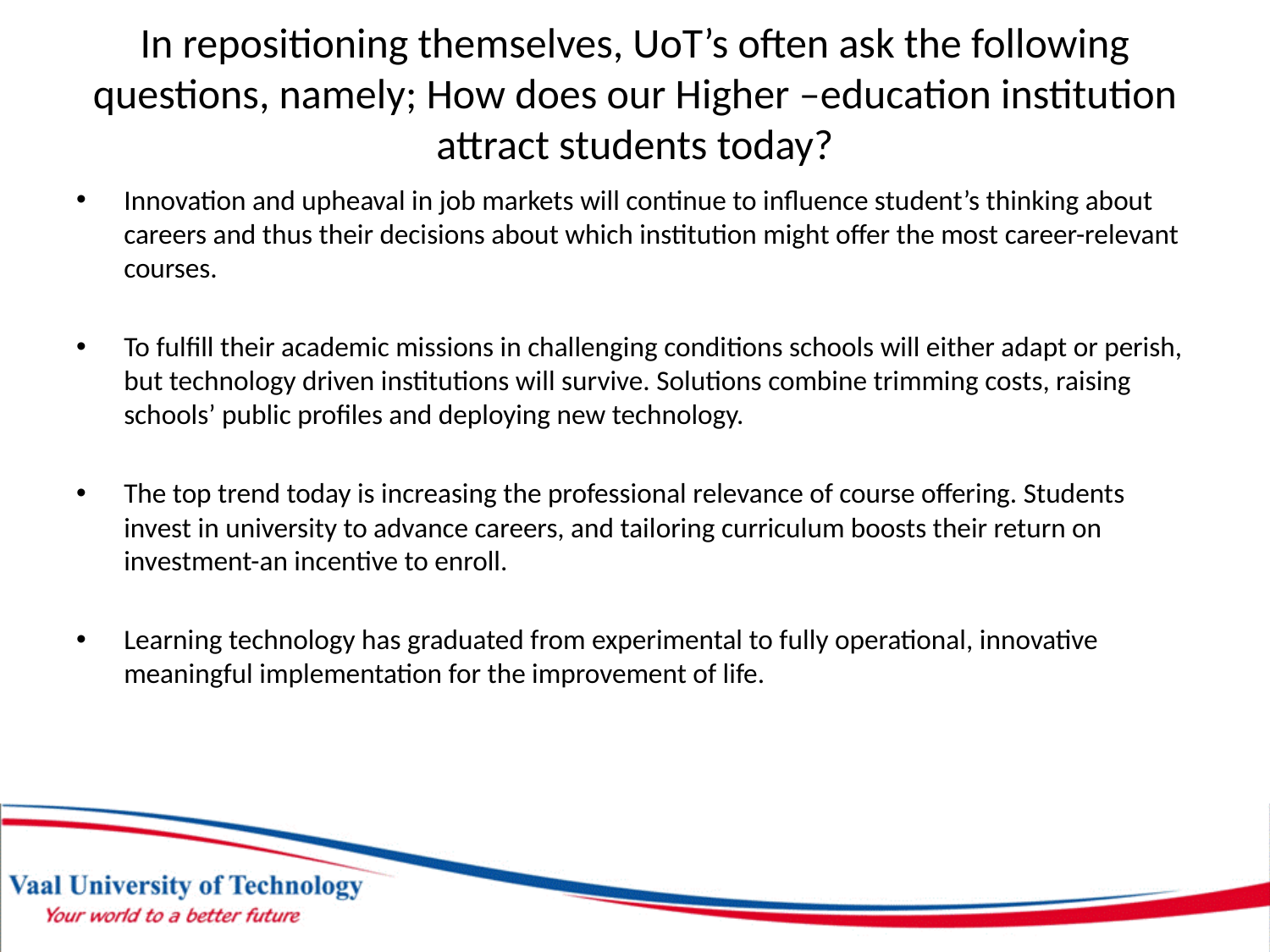

# In repositioning themselves, UoT’s often ask the following questions, namely; How does our Higher –education institution attract students today?
Innovation and upheaval in job markets will continue to influence student’s thinking about careers and thus their decisions about which institution might offer the most career-relevant courses.

To fulfill their academic missions in challenging conditions schools will either adapt or perish, but technology driven institutions will survive. Solutions combine trimming costs, raising schools’ public profiles and deploying new technology.

The top trend today is increasing the professional relevance of course offering. Students invest in university to advance careers, and tailoring curriculum boosts their return on investment-an incentive to enroll.

Learning technology has graduated from experimental to fully operational, innovative meaningful implementation for the improvement of life.